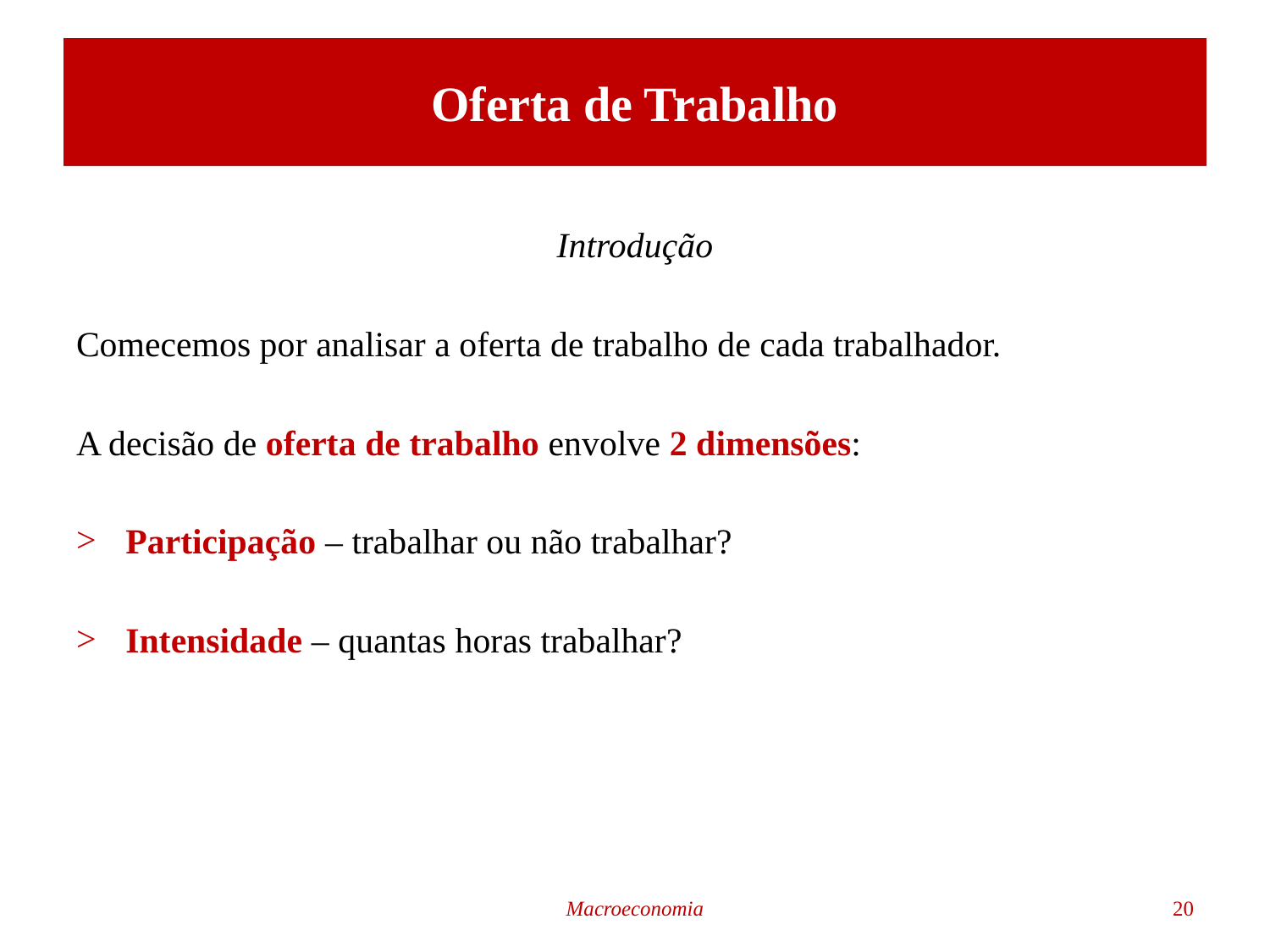

# Oferta de Trabalho
Introdução

Comecemos por analisar a oferta de trabalho de cada trabalhador.

A decisão de oferta de trabalho envolve 2 dimensões:

Participação – trabalhar ou não trabalhar?

Intensidade – quantas horas trabalhar?

Macroeconomia
20